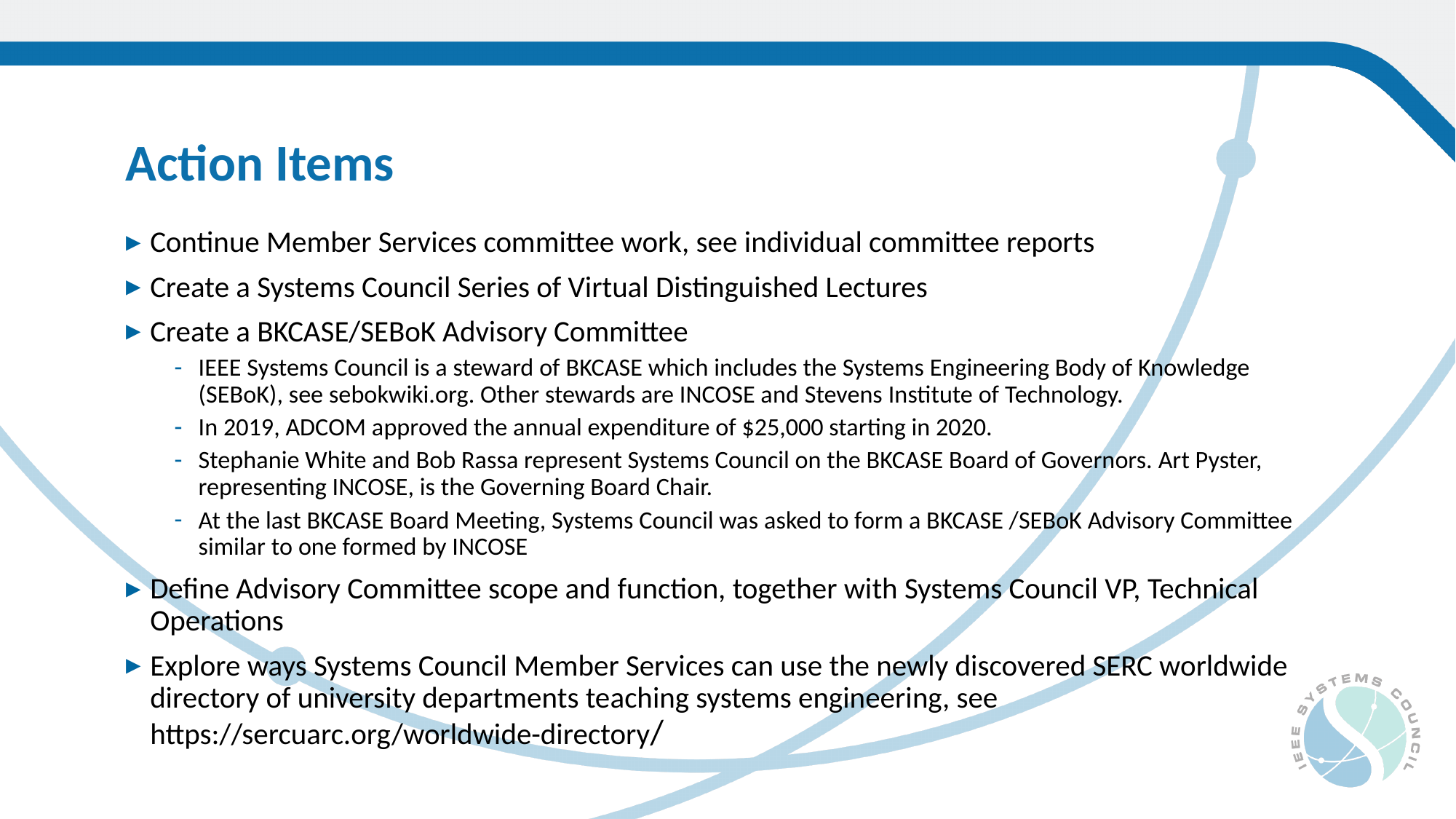

Action Items
Continue Member Services committee work, see individual committee reports
Create a Systems Council Series of Virtual Distinguished Lectures
Create a BKCASE/SEBoK Advisory Committee
IEEE Systems Council is a steward of BKCASE which includes the Systems Engineering Body of Knowledge (SEBoK), see sebokwiki.org. Other stewards are INCOSE and Stevens Institute of Technology.
In 2019, ADCOM approved the annual expenditure of $25,000 starting in 2020.
Stephanie White and Bob Rassa represent Systems Council on the BKCASE Board of Governors. Art Pyster, representing INCOSE, is the Governing Board Chair.
At the last BKCASE Board Meeting, Systems Council was asked to form a BKCASE /SEBoK Advisory Committee similar to one formed by INCOSE
Define Advisory Committee scope and function, together with Systems Council VP, Technical Operations
Explore ways Systems Council Member Services can use the newly discovered SERC worldwide directory of university departments teaching systems engineering, see https://sercuarc.org/worldwide-directory/